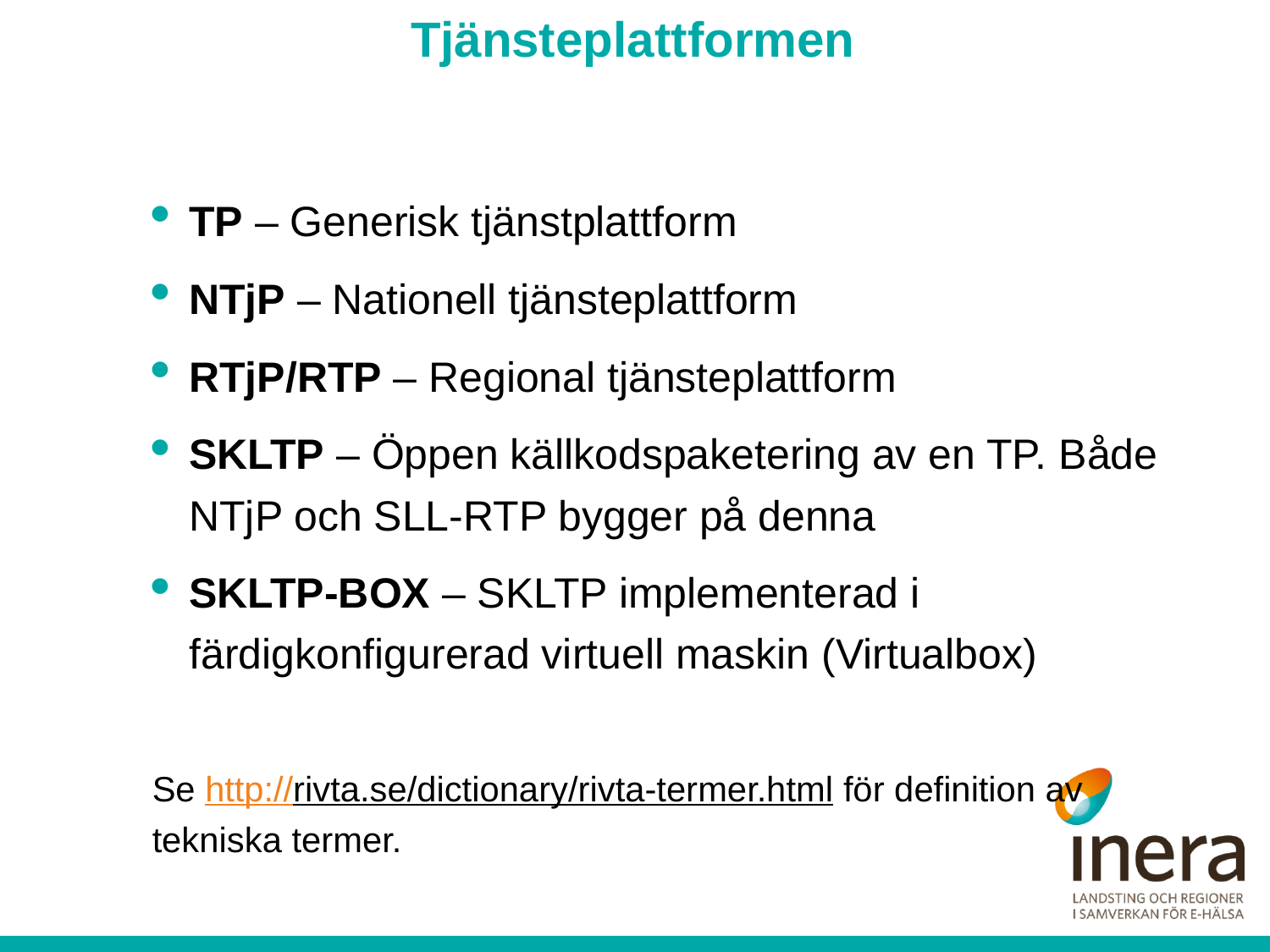

# Tjänsteplattformen
TP – Generisk tjänstplattform
NTjP – Nationell tjänsteplattform
RTjP/RTP – Regional tjänsteplattform
SKLTP – Öppen källkodspaketering av en TP. Både NTjP och SLL-RTP bygger på denna
SKLTP-BOX – SKLTP implementerad i färdigkonfigurerad virtuell maskin (Virtualbox)

Se http://rivta.se/dictionary/rivta-termer.html för definition av tekniska termer.